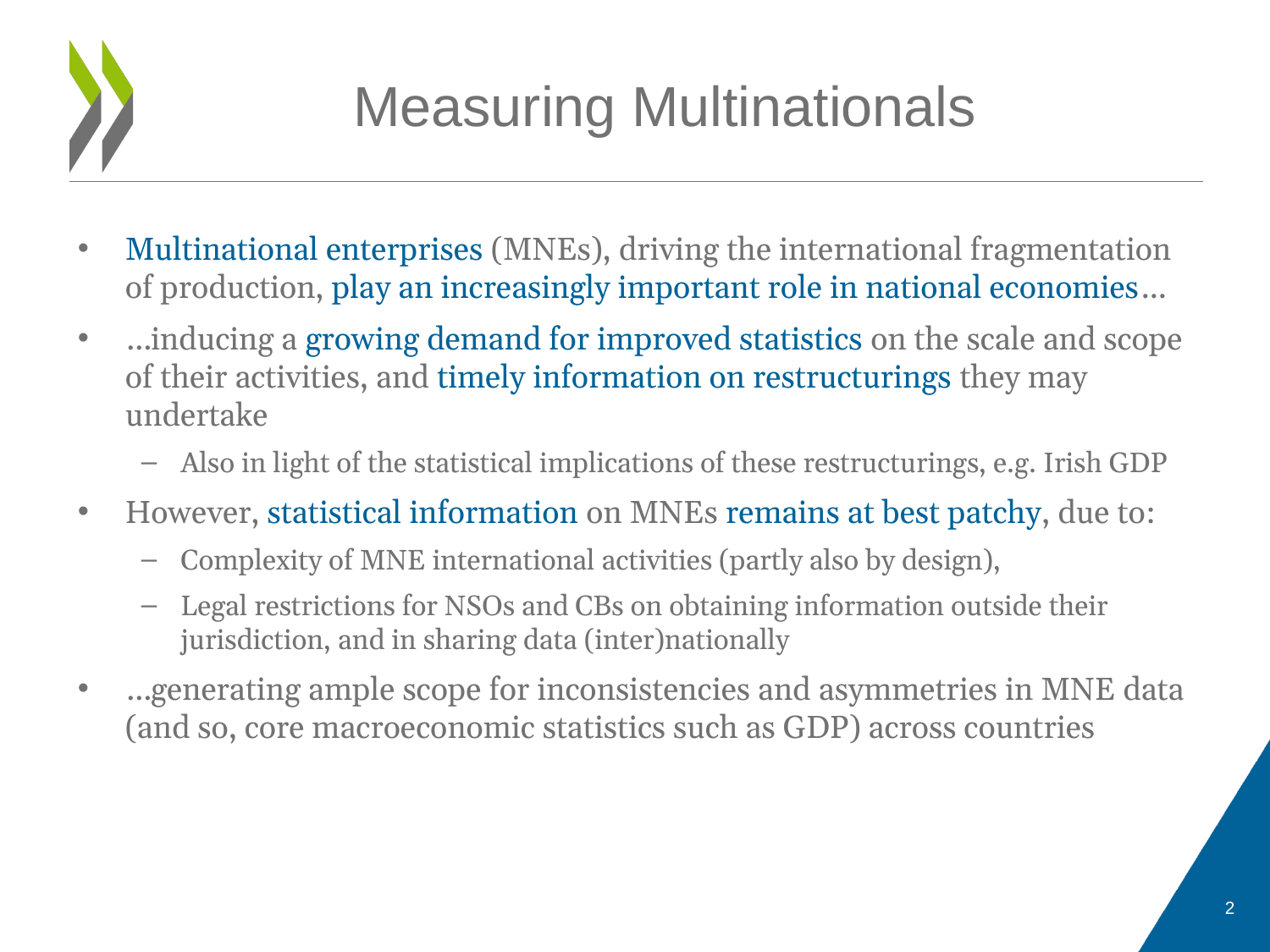

# Measuring Multinationals
Multinational enterprises (MNEs), driving the international fragmentation of production, play an increasingly important role in national economies…
…inducing a growing demand for improved statistics on the scale and scope of their activities, and timely information on restructurings they may undertake
Also in light of the statistical implications of these restructurings, e.g. Irish GDP
However, statistical information on MNEs remains at best patchy, due to:
Complexity of MNE international activities (partly also by design),
Legal restrictions for NSOs and CBs on obtaining information outside their jurisdiction, and in sharing data (inter)nationally
…generating ample scope for inconsistencies and asymmetries in MNE data (and so, core macroeconomic statistics such as GDP) across countries

2